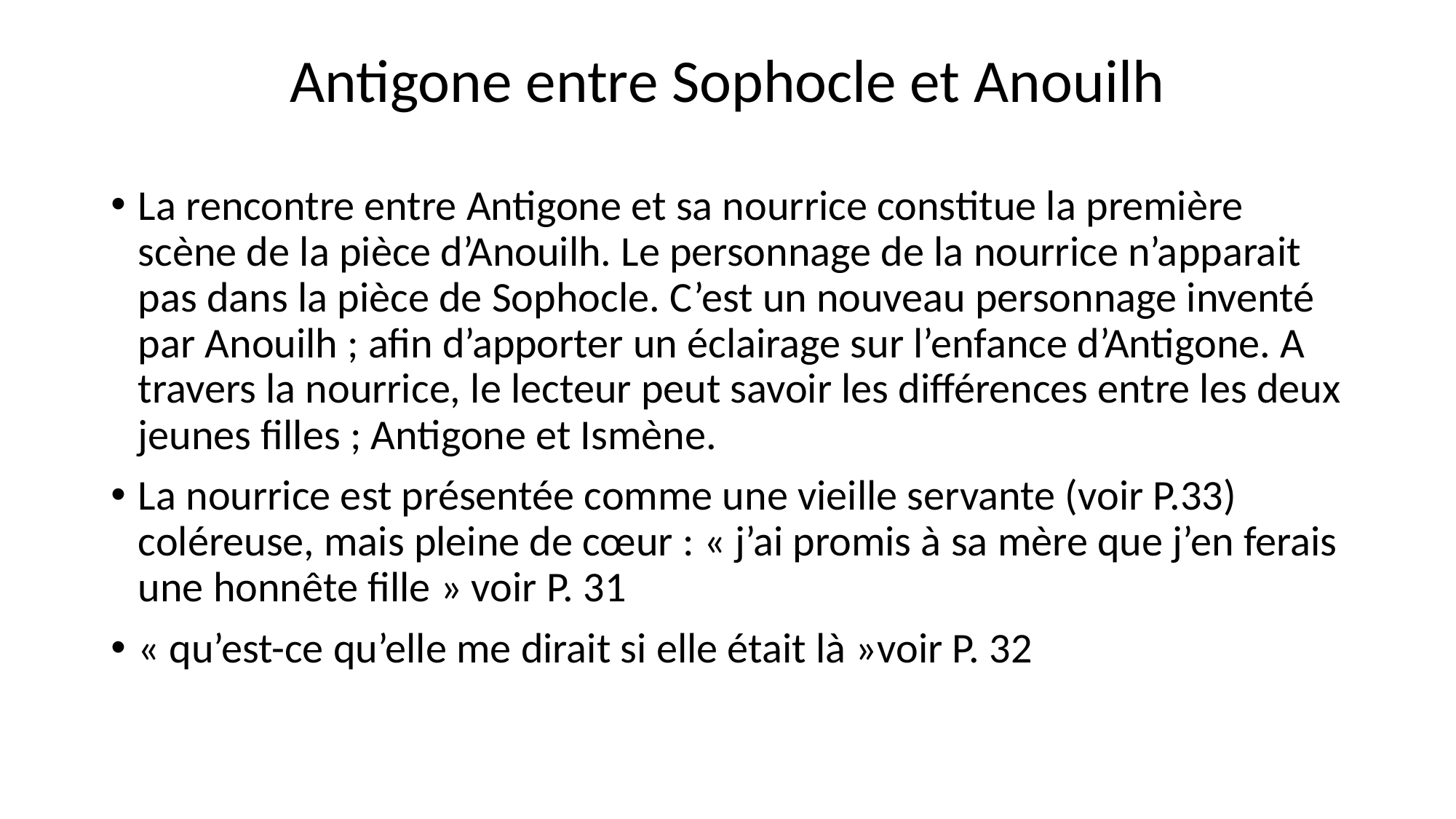

# Antigone entre Sophocle et Anouilh
La rencontre entre Antigone et sa nourrice constitue la première scène de la pièce d’Anouilh. Le personnage de la nourrice n’apparait pas dans la pièce de Sophocle. C’est un nouveau personnage inventé par Anouilh ; afin d’apporter un éclairage sur l’enfance d’Antigone. A travers la nourrice, le lecteur peut savoir les différences entre les deux jeunes filles ; Antigone et Ismène.
La nourrice est présentée comme une vieille servante (voir P.33) coléreuse, mais pleine de cœur : « j’ai promis à sa mère que j’en ferais une honnête fille » voir P. 31
« qu’est-ce qu’elle me dirait si elle était là »voir P. 32